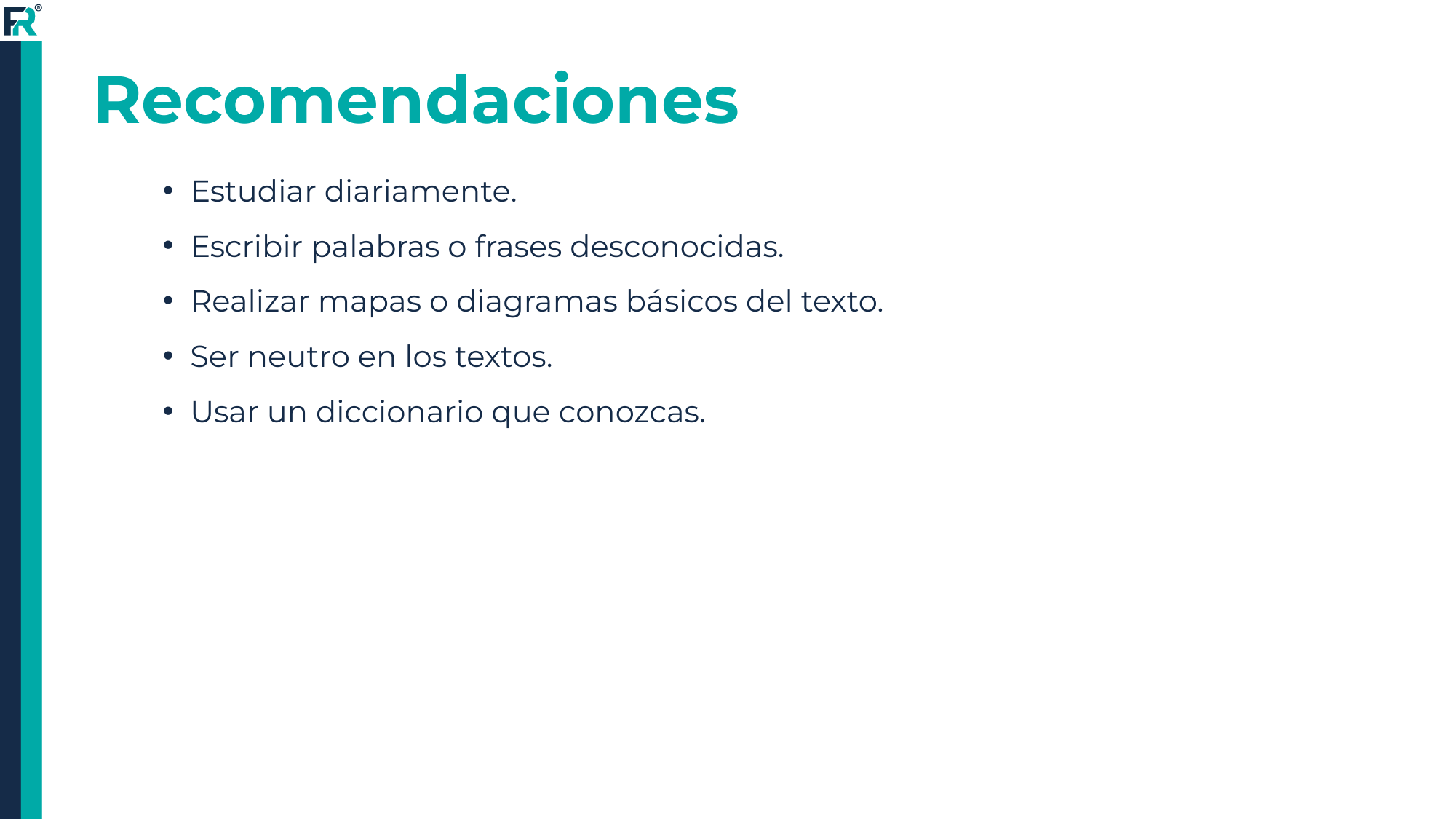

# Recomendaciones
Estudiar diariamente.
Escribir palabras o frases desconocidas.
Realizar mapas o diagramas básicos del texto.
Ser neutro en los textos.
Usar un diccionario que conozcas.